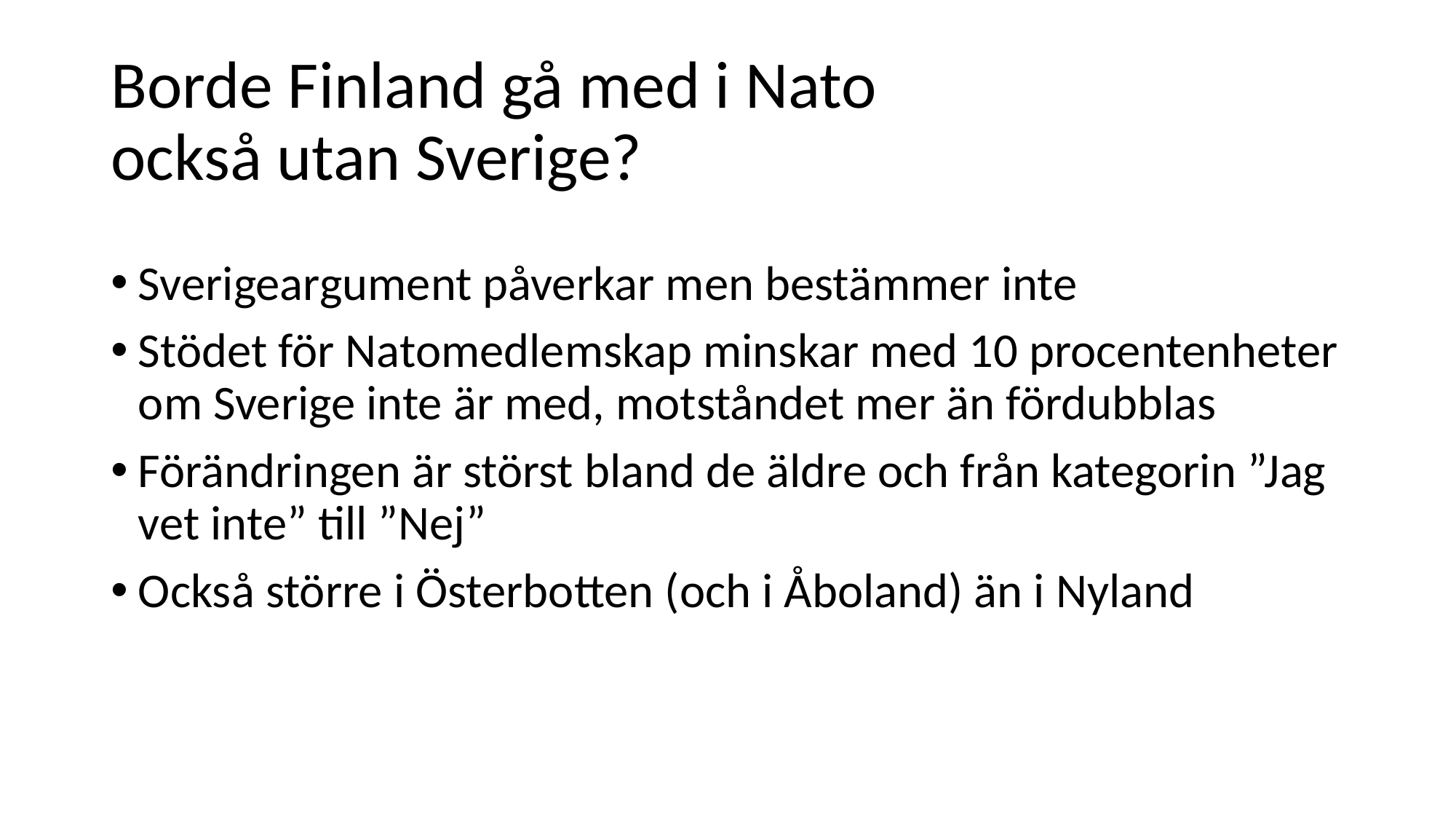

# Borde Finland gå med i Nato också utan Sverige?
Sverigeargument påverkar men bestämmer inte
Stödet för Natomedlemskap minskar med 10 procentenheter om Sverige inte är med, motståndet mer än fördubblas
Förändringen är störst bland de äldre och från kategorin ”Jag vet inte” till ”Nej”
Också större i Österbotten (och i Åboland) än i Nyland